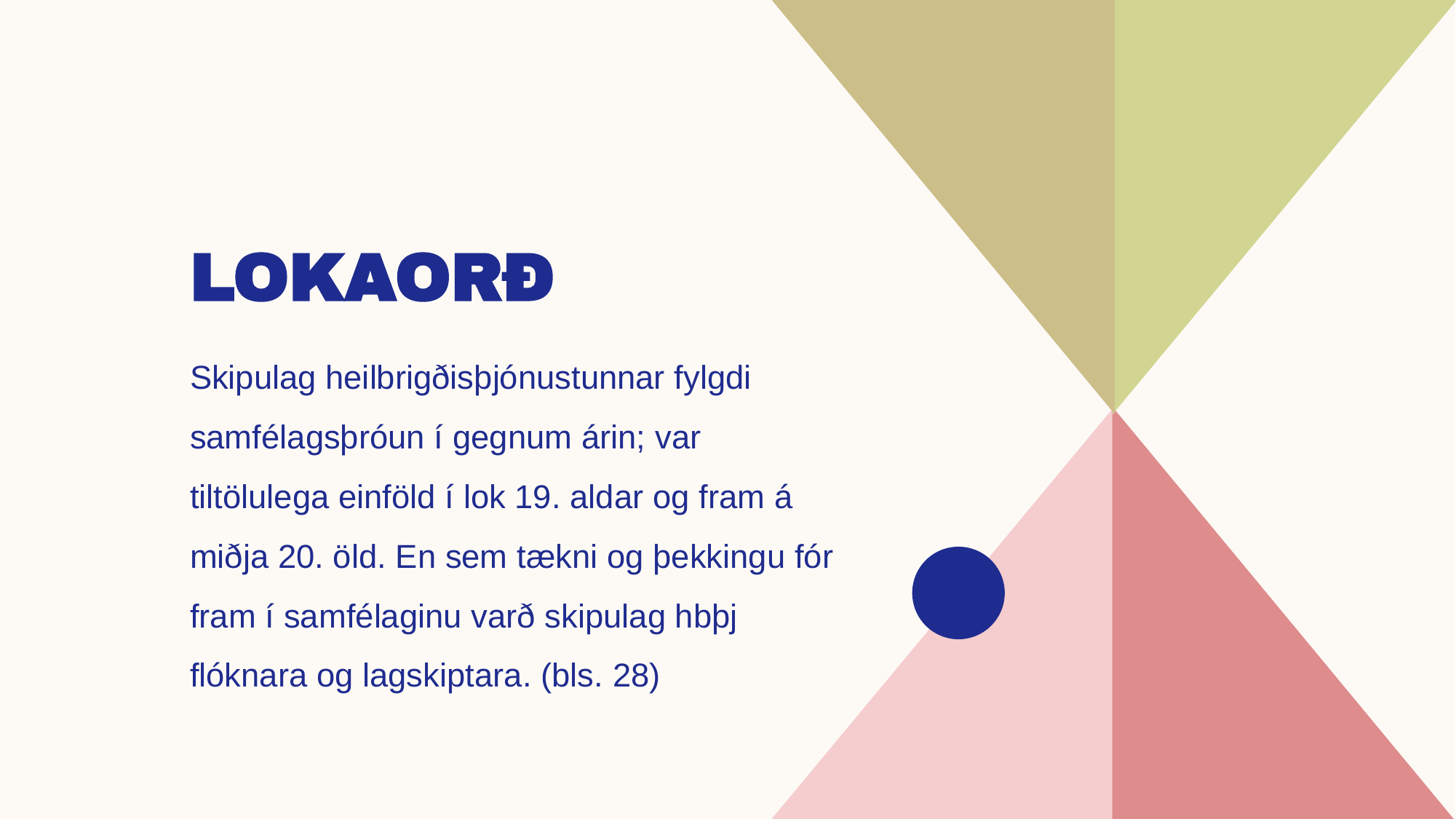

# Lokaorð
Skipulag heilbrigðisþjónustunnar fylgdi samfélagsþróun í gegnum árin; var tiltölulega einföld í lok 19. aldar og fram á miðja 20. öld. En sem tækni og þekkingu fór fram í samfélaginu varð skipulag hbþj flóknara og lagskiptara. (bls. 28)